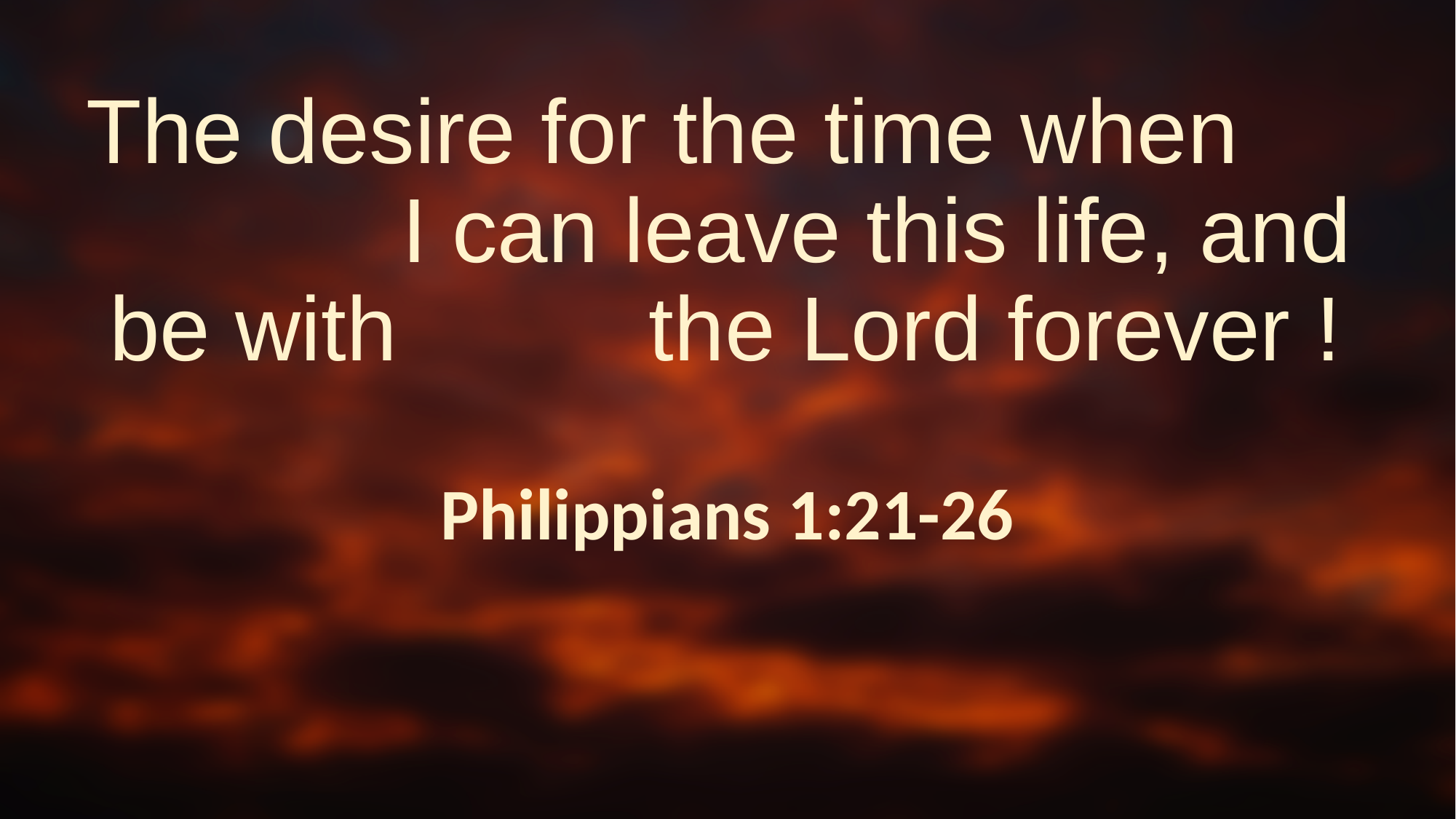

# The desire for the time when                  I can leave this life, and be with          the Lord forever !
Philippians 1:21-26